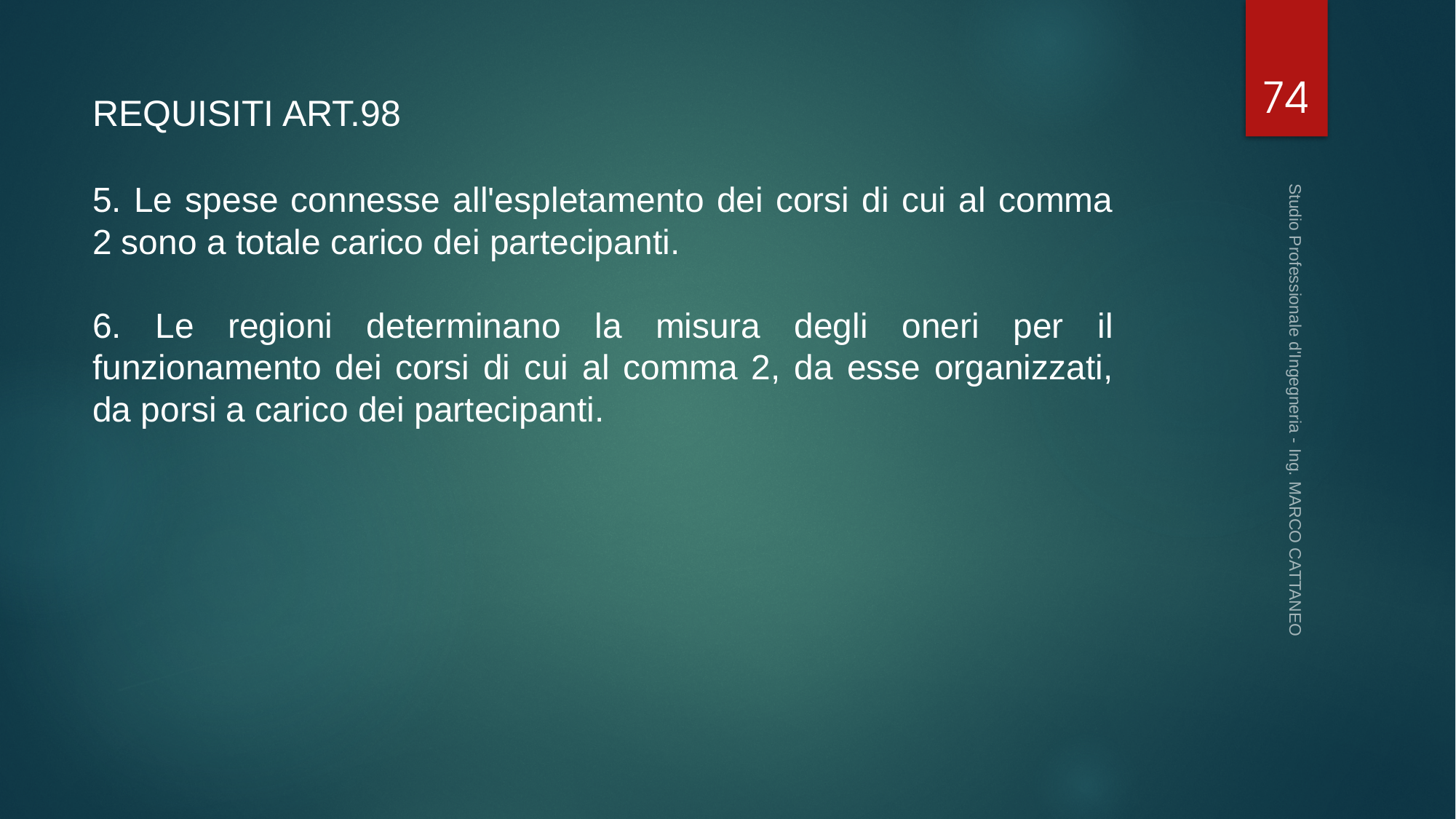

74
REQUISITI ART.98

5. Le spese connesse all'espletamento dei corsi di cui al comma 2 sono a totale carico dei partecipanti.

6. Le regioni determinano la misura degli oneri per il funzionamento dei corsi di cui al comma 2, da esse organizzati, da porsi a carico dei partecipanti.
Studio Professionale d'Ingegneria - Ing. MARCO CATTANEO